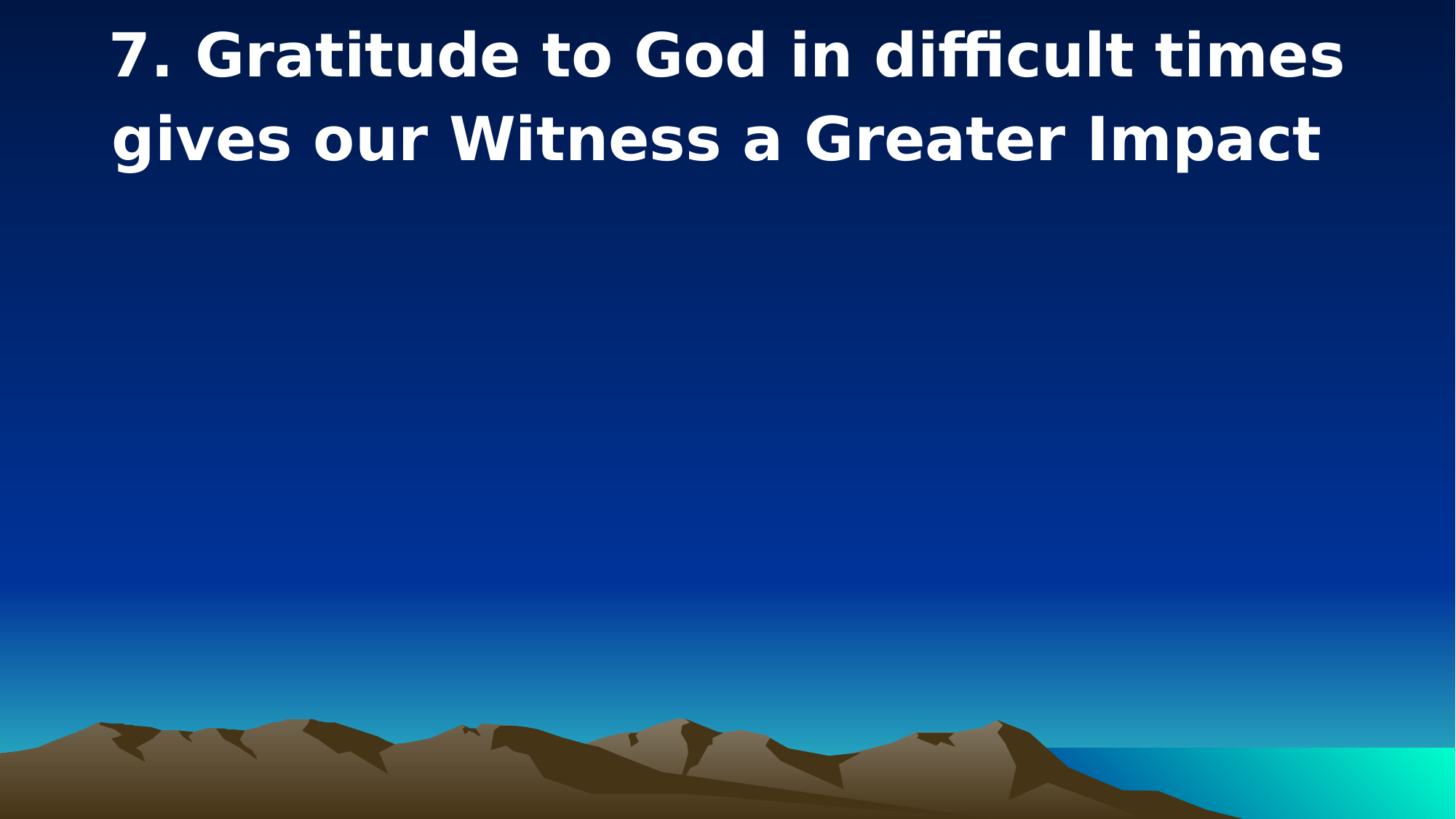

7. Gratitude to God in difficult times gives our Witness a Greater Impact